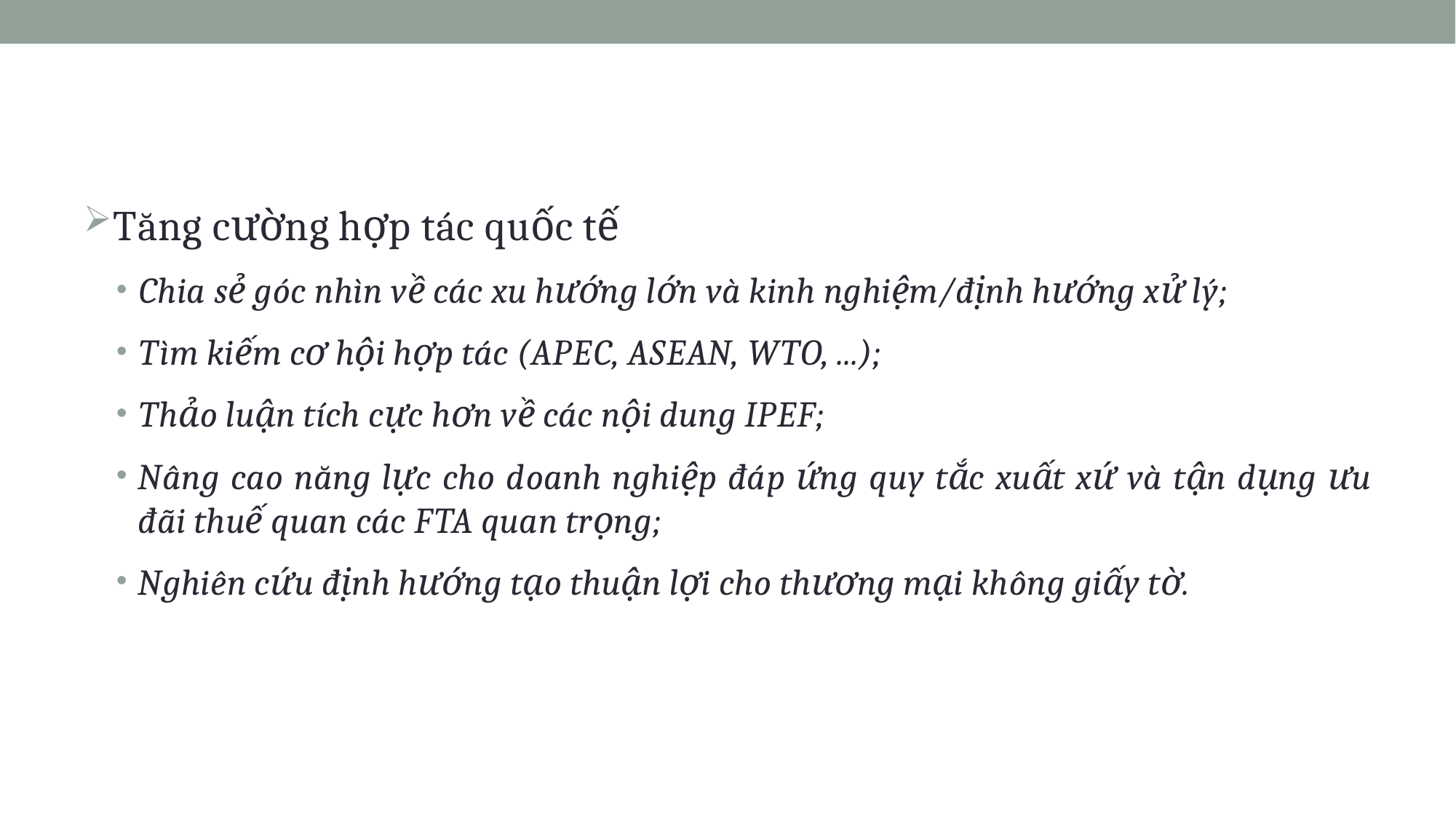

#
Tăng cường hợp tác quốc tế
Chia sẻ góc nhìn về các xu hướng lớn và kinh nghiệm/định hướng xử lý;
Tìm kiếm cơ hội hợp tác (APEC, ASEAN, WTO, ...);
Thảo luận tích cực hơn về các nội dung IPEF;
Nâng cao năng lực cho doanh nghiệp đáp ứng quy tắc xuất xứ và tận dụng ưu đãi thuế quan các FTA quan trọng;
Nghiên cứu định hướng tạo thuận lợi cho thương mại không giấy tờ.